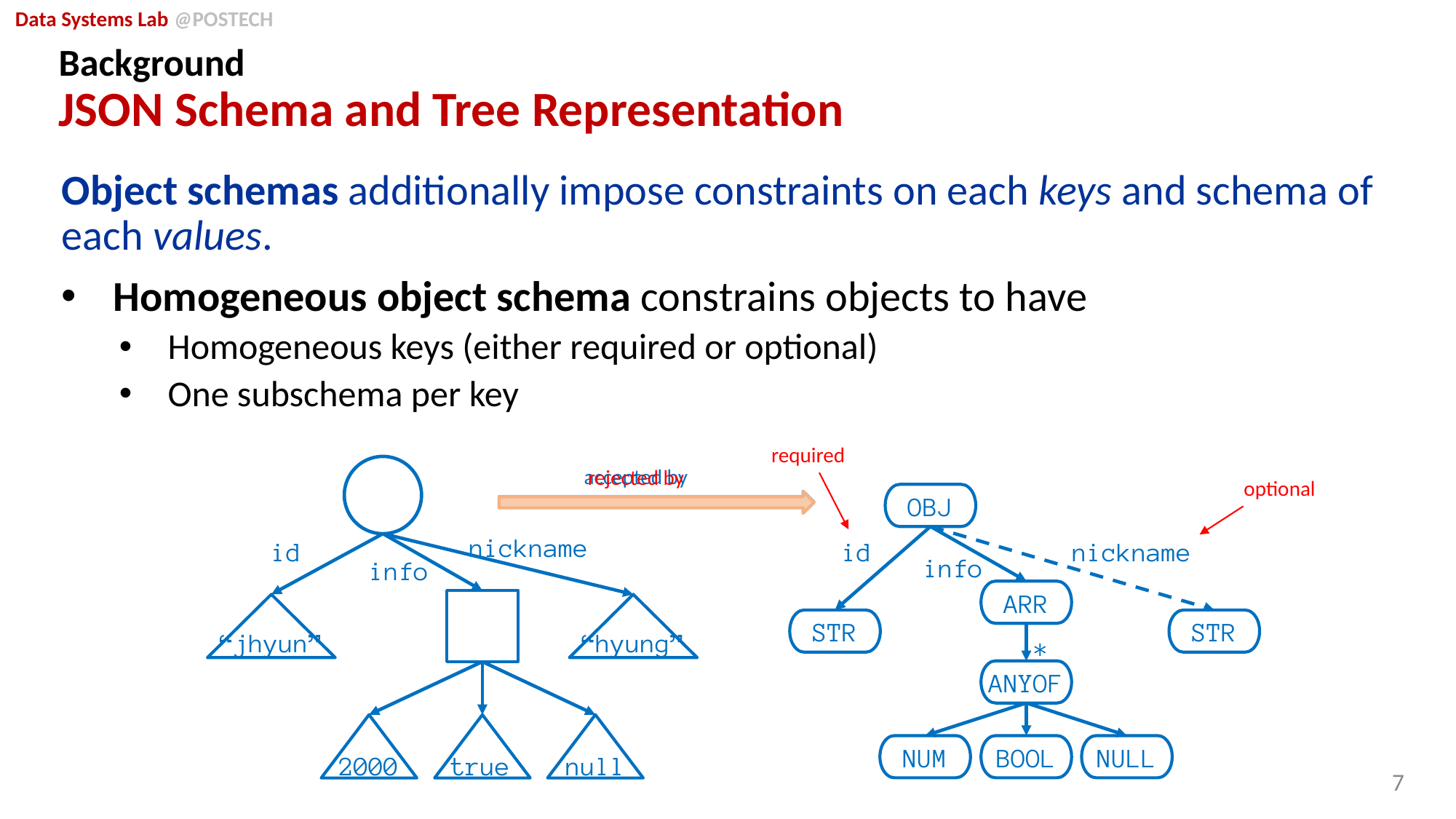

# Background JSON Schema and Tree Representation
Object schemas additionally impose constraints on each keys and schema of each values.
Homogeneous object schema constrains objects to have
Homogeneous keys (either required or optional)
One subschema per key
required

accepted by
rejected by
optional
OBJ

nickname
id
id
nickname
info
info
ARR

STR
STR
“jhyun”
“hyung”
*
ANYOF

NUM
BOOL
NULL
2000
true
null
7